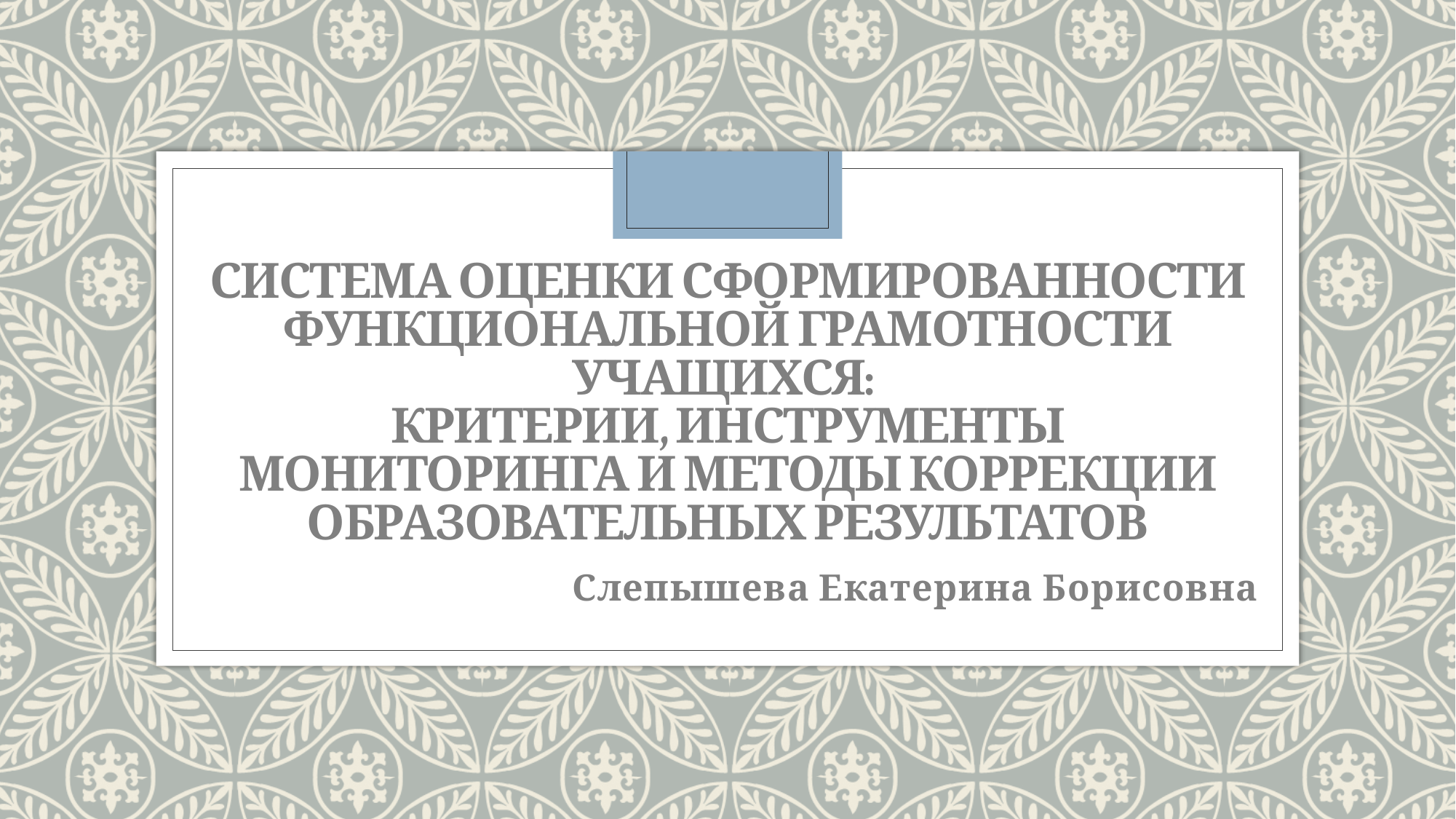

# Система оценки сформированности функциональной грамотности учащихся: критерии, инструменты мониторинга и методы коррекции образовательных результатов
Слепышева Екатерина Борисовна